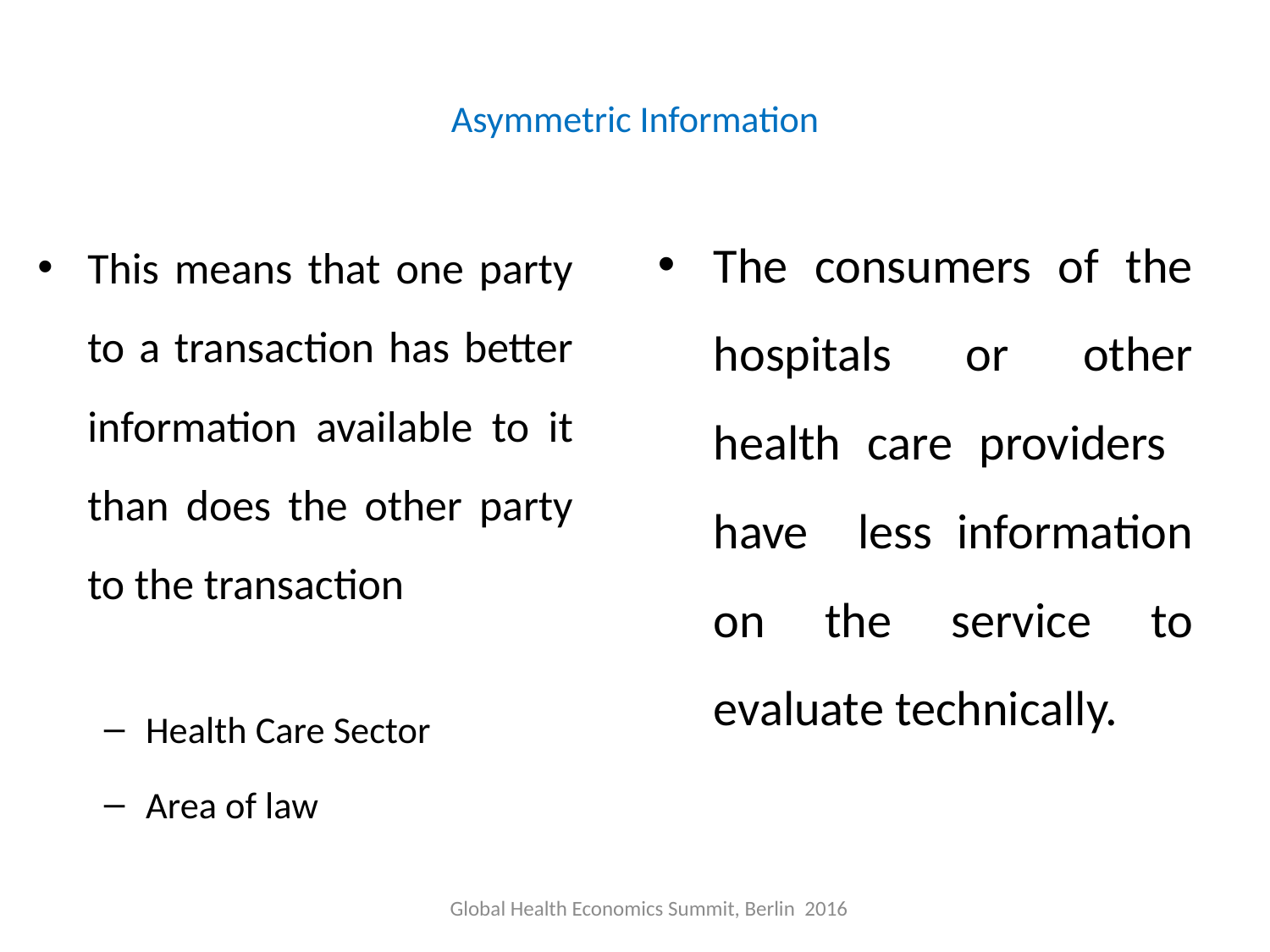

# Asymmetric Information
The consumers of the hospitals or other health care providers  have  less information on the service to evaluate technically.
This means that one party to a transaction has better information available to it than does the other party to the transaction

Health Care Sector
Area of law
Global Health Economics Summit, Berlin  2016